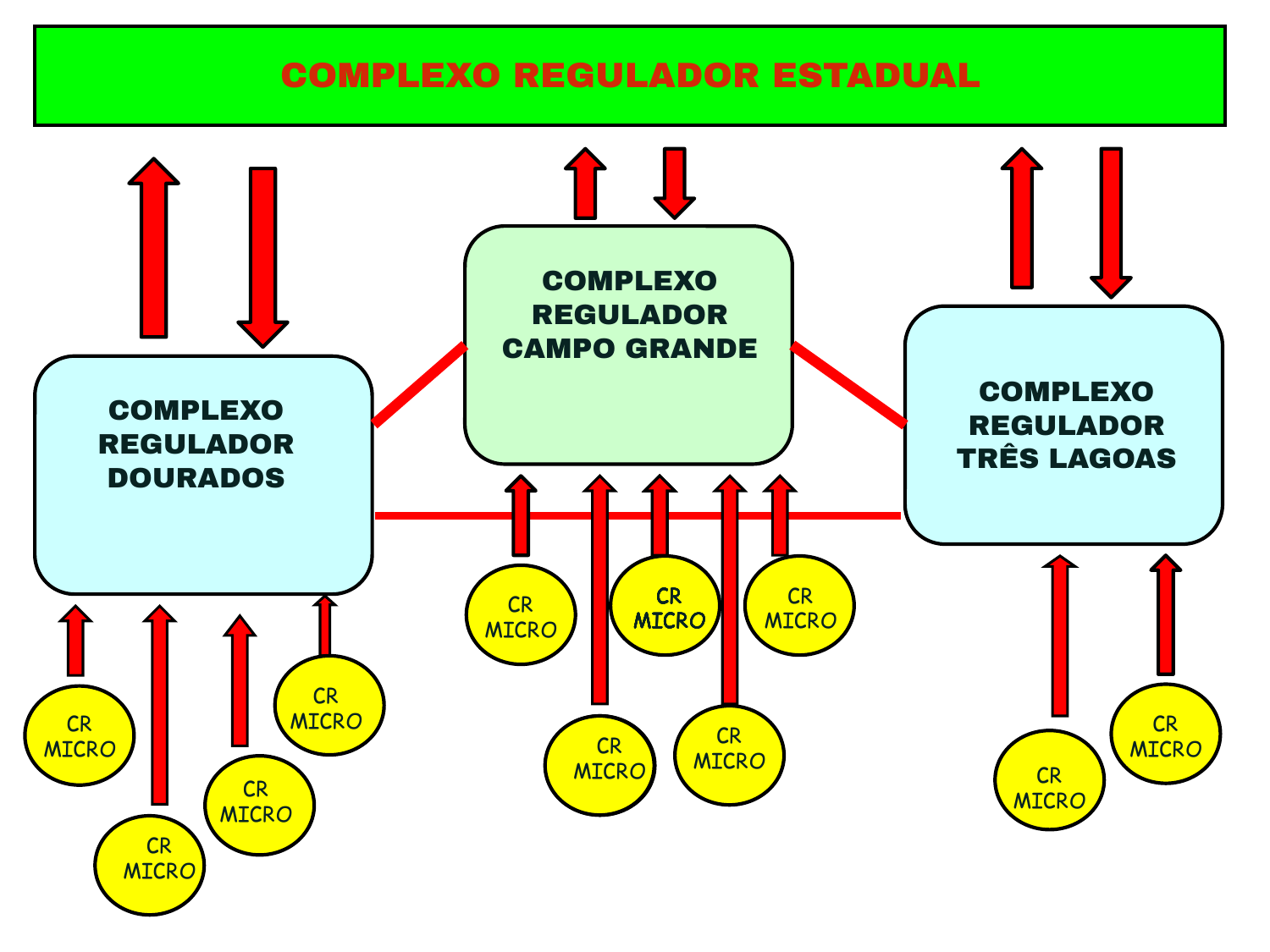

COMPLEXO REGULADOR ESTADUAL

COMPLEXO REGULADOR CAMPO GRANDE

COMPLEXO REGULADOR TRÊS LAGOAS
COMPLEXO REGULADOR DOURADOS

CR MICRO
CR MICRO
CR MICRO
CR MICRO
CR MICRO
CR MICRO
CR MICRO

CR MICRO

CR MICRO
CR MICRO

CR MICRO
CR MICRO
CR MICRO

CR MICRO
CR MICRO

CR MICRO